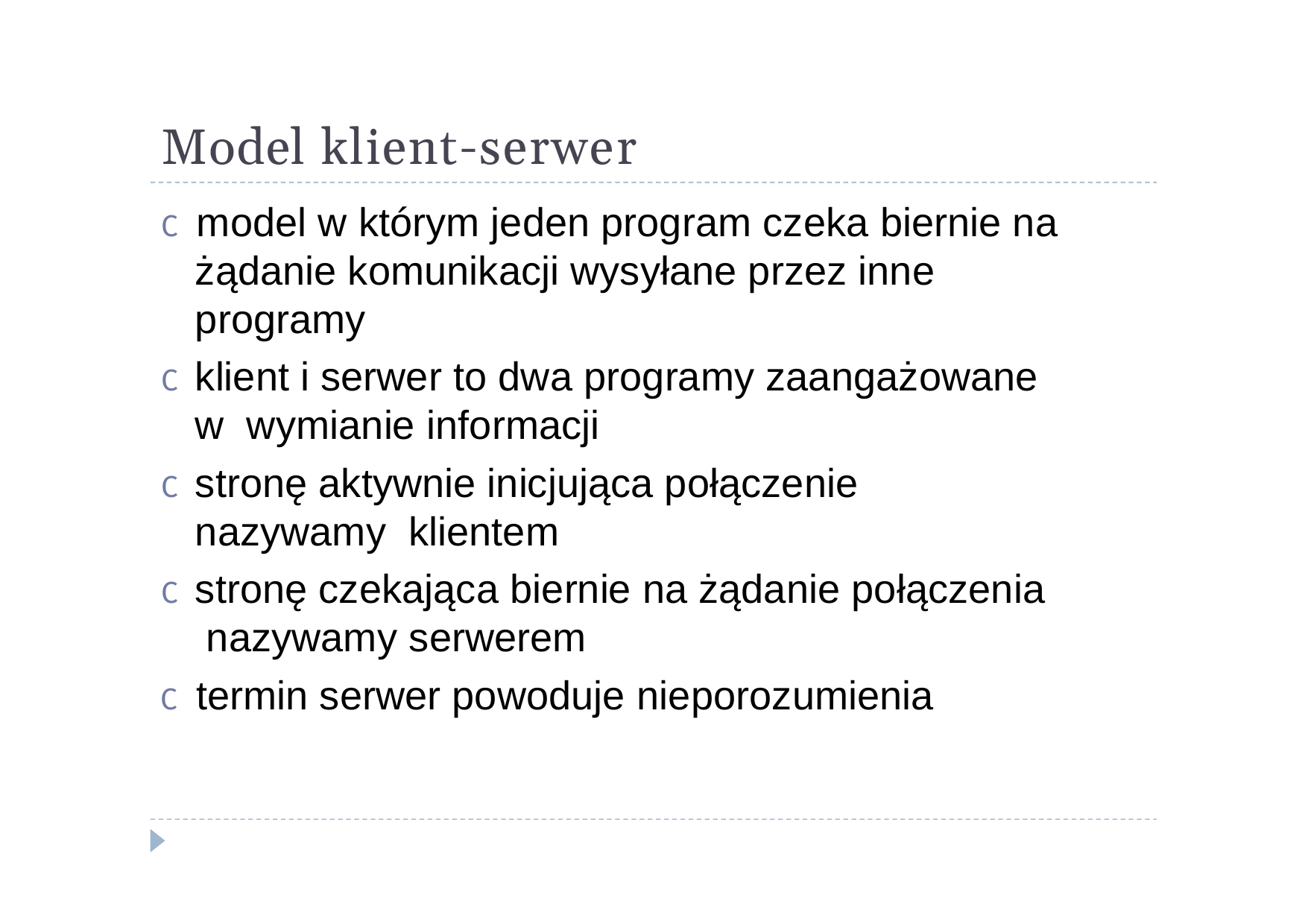

# Model klient-serwer

C	model w którym jeden program czeka biernie na
żądanie komunikacji wysyłane przez inne programy
C	klient i serwer to dwa programy zaangażowane w  wymianie informacji
C	stronę aktywnie inicjująca połączenie nazywamy  klientem
C	stronę czekająca biernie na żądanie połączenia  nazywamy serwerem
C	termin serwer powoduje nieporozumienia